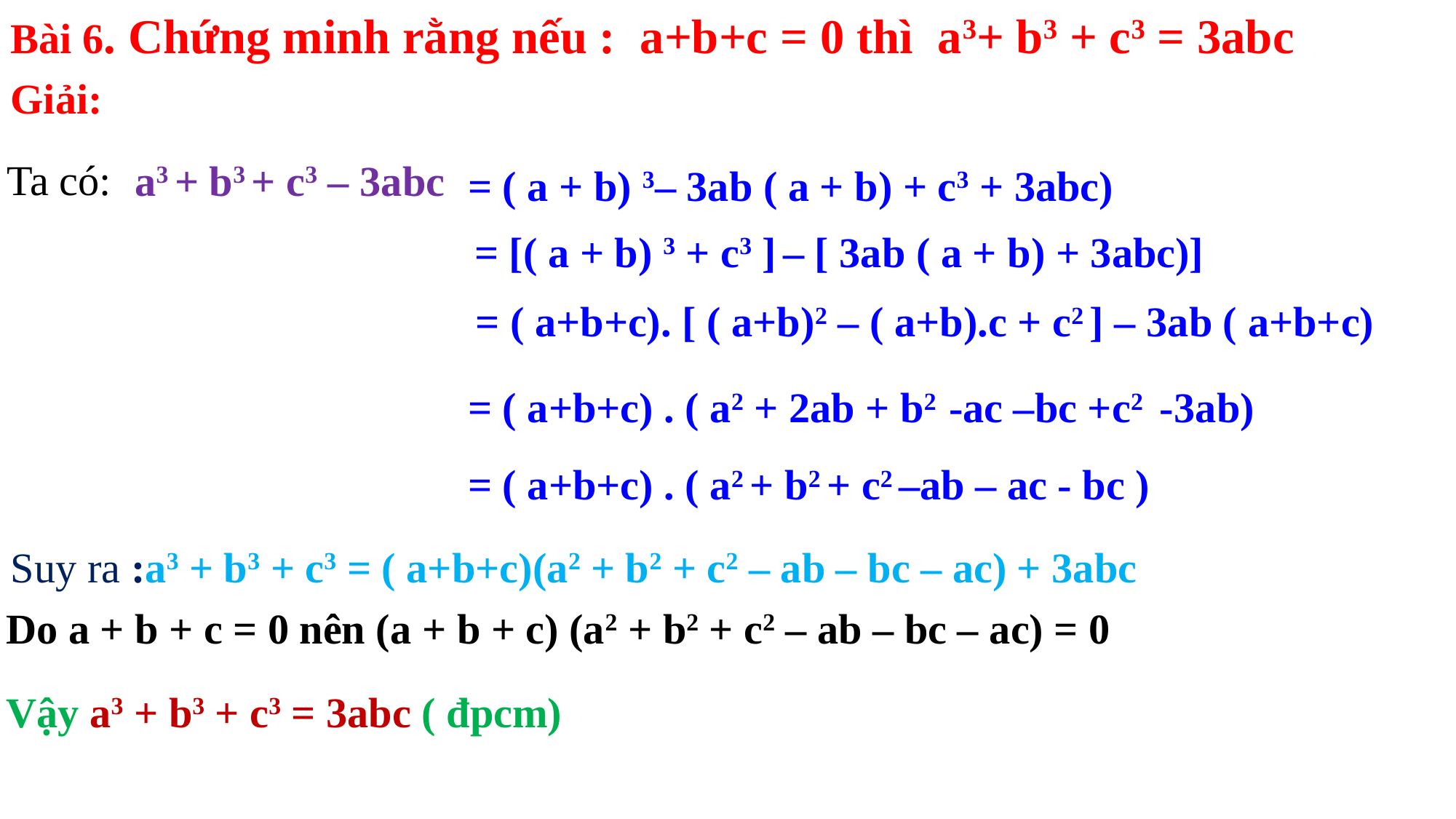

Bài 6. Chứng minh rằng nếu :  a+b+c = 0 thì  a3+ b3 + c3 = 3abc
Giải:
Ta có:
a3 + b3 + c3 – 3abc
= ( a + b) 3– 3ab ( a + b) + c3 + 3abc)
= [( a + b) 3 + c3 ] – [ 3ab ( a + b) + 3abc)]
= ( a+b+c). [ ( a+b)2 – ( a+b).c + c2 ] – 3ab ( a+b+c)
= ( a+b+c) . ( a2 + 2ab + b2  -ac –bc +c2  -3ab)
= ( a+b+c) . ( a2 + b2 + c2 –ab – ac - bc )
Suy ra :a3 + b3 + c3 = ( a+b+c)(a2 + b2 + c2 – ab – bc – ac) + 3abc
Do a + b + c = 0 nên (a + b + c) (a2 + b2 + c2 – ab – bc – ac) = 0
Vậy a3 + b3 + c3 = 3abc ( đpcm)